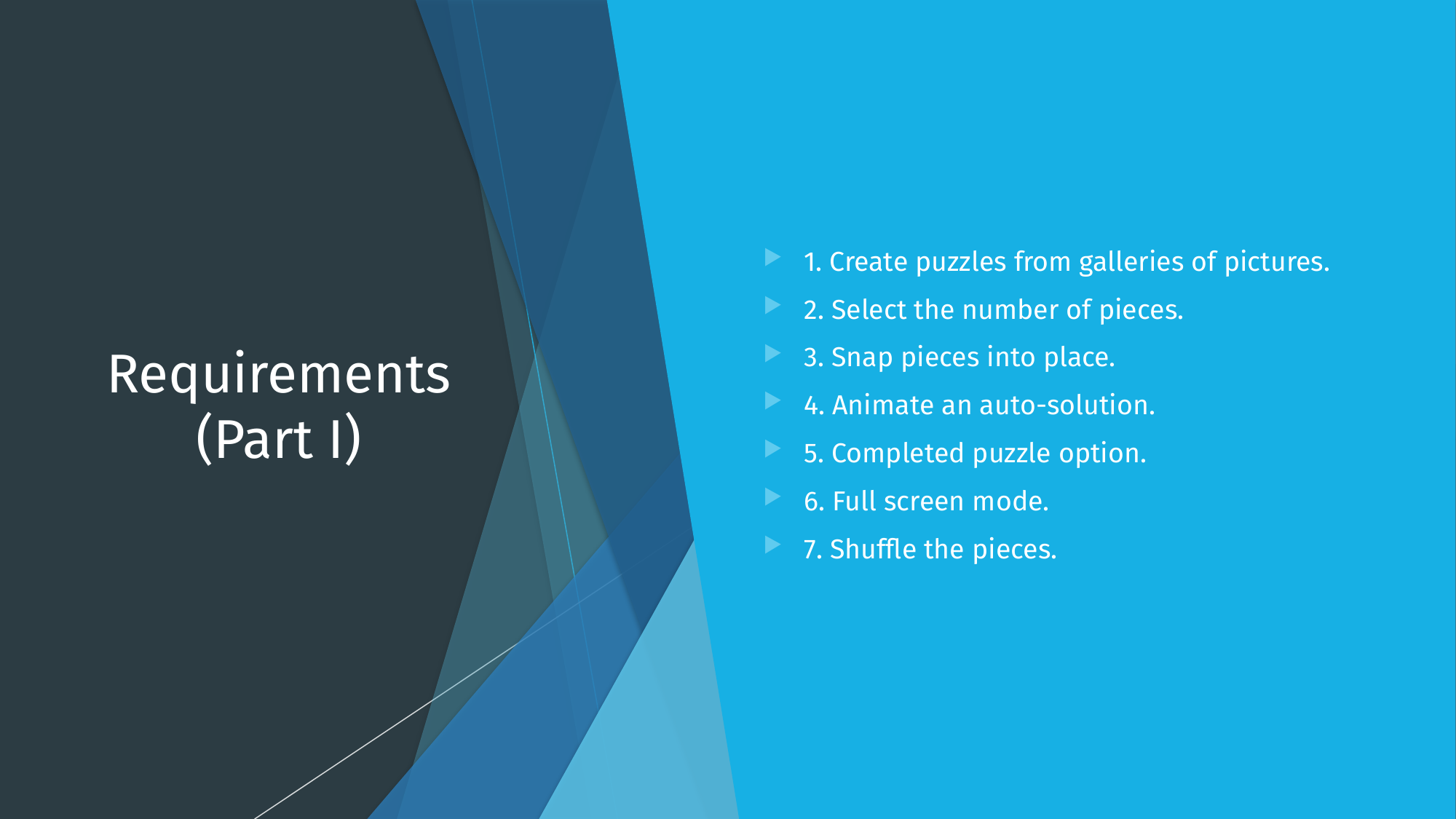

# Requirements (Part I)
1. Create puzzles from galleries of pictures.
2. Select the number of pieces.
3. Snap pieces into place.
4. Animate an auto-solution.
5. Completed puzzle option.
6. Full screen mode.
7. Shuffle the pieces.